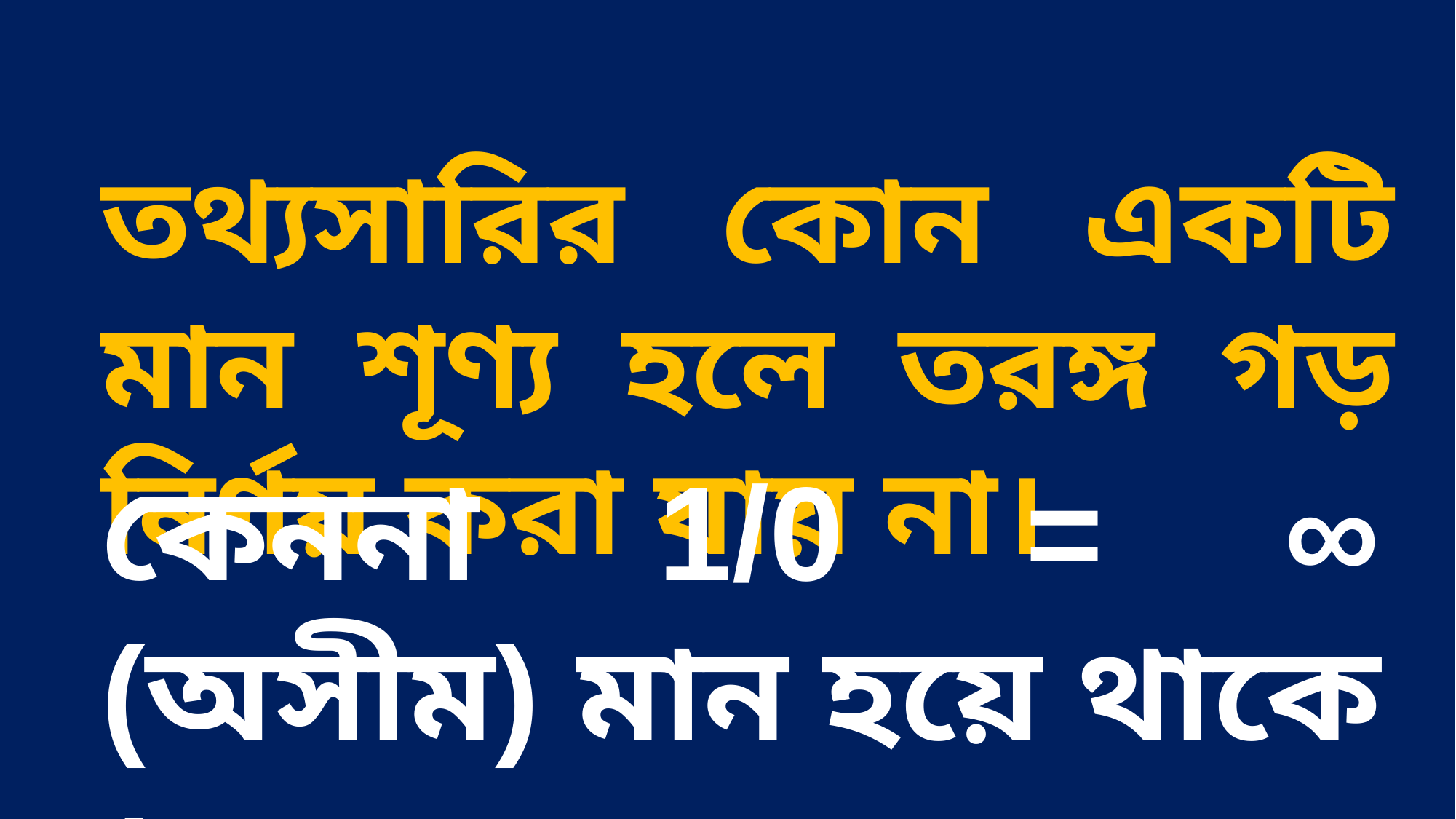

তথ্যসারির কোন একটি মান শূণ্য হলে তরঙ্গ গড় নির্ণয় করা যায় না।
কেননা 1/0 = ∞ (অসীম) মান হয়ে থাকে ।